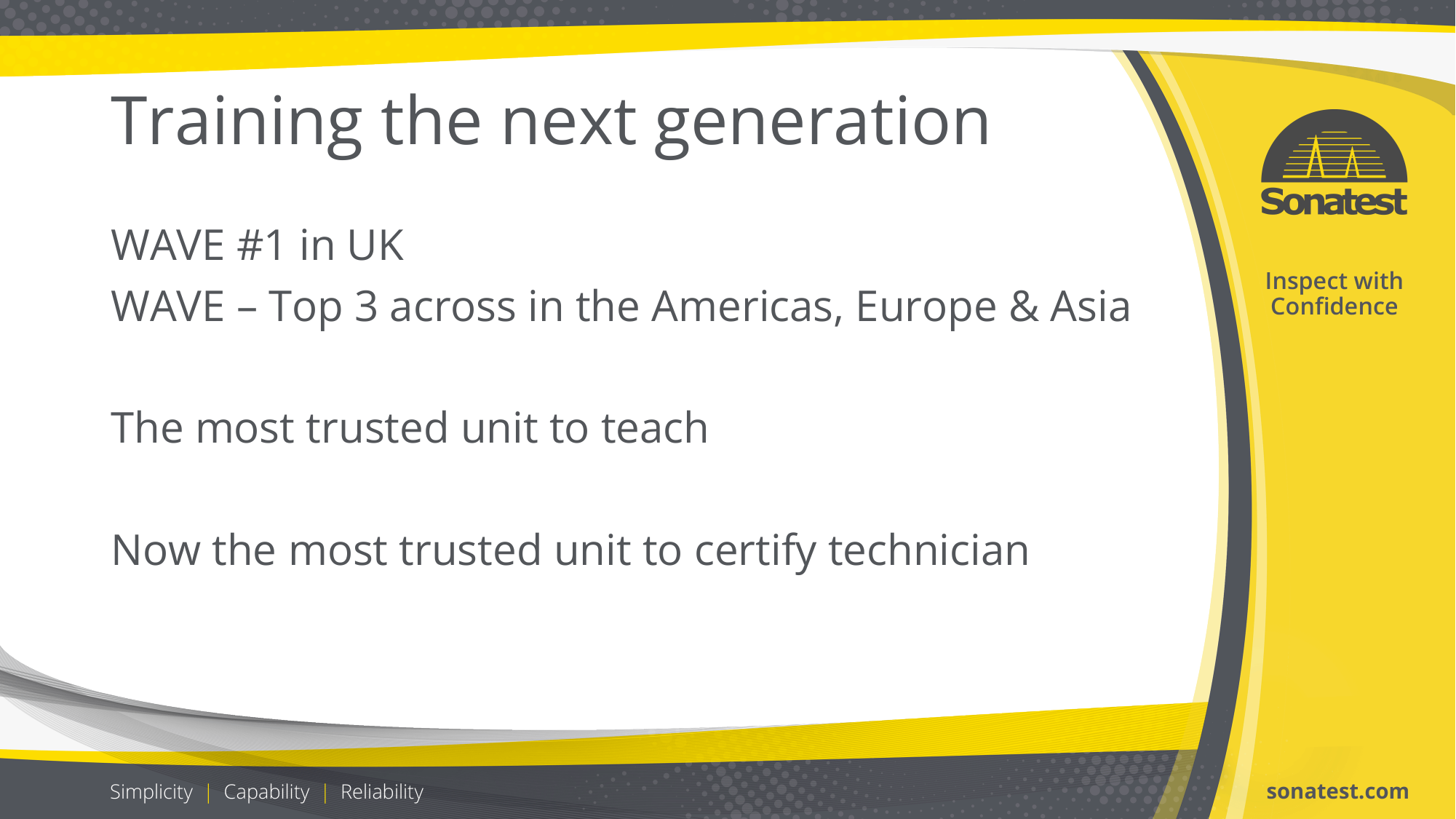

# Training the next generation
WAVE #1 in UK
WAVE – Top 3 across in the Americas, Europe & Asia

The most trusted unit to teach

Now the most trusted unit to certify technician